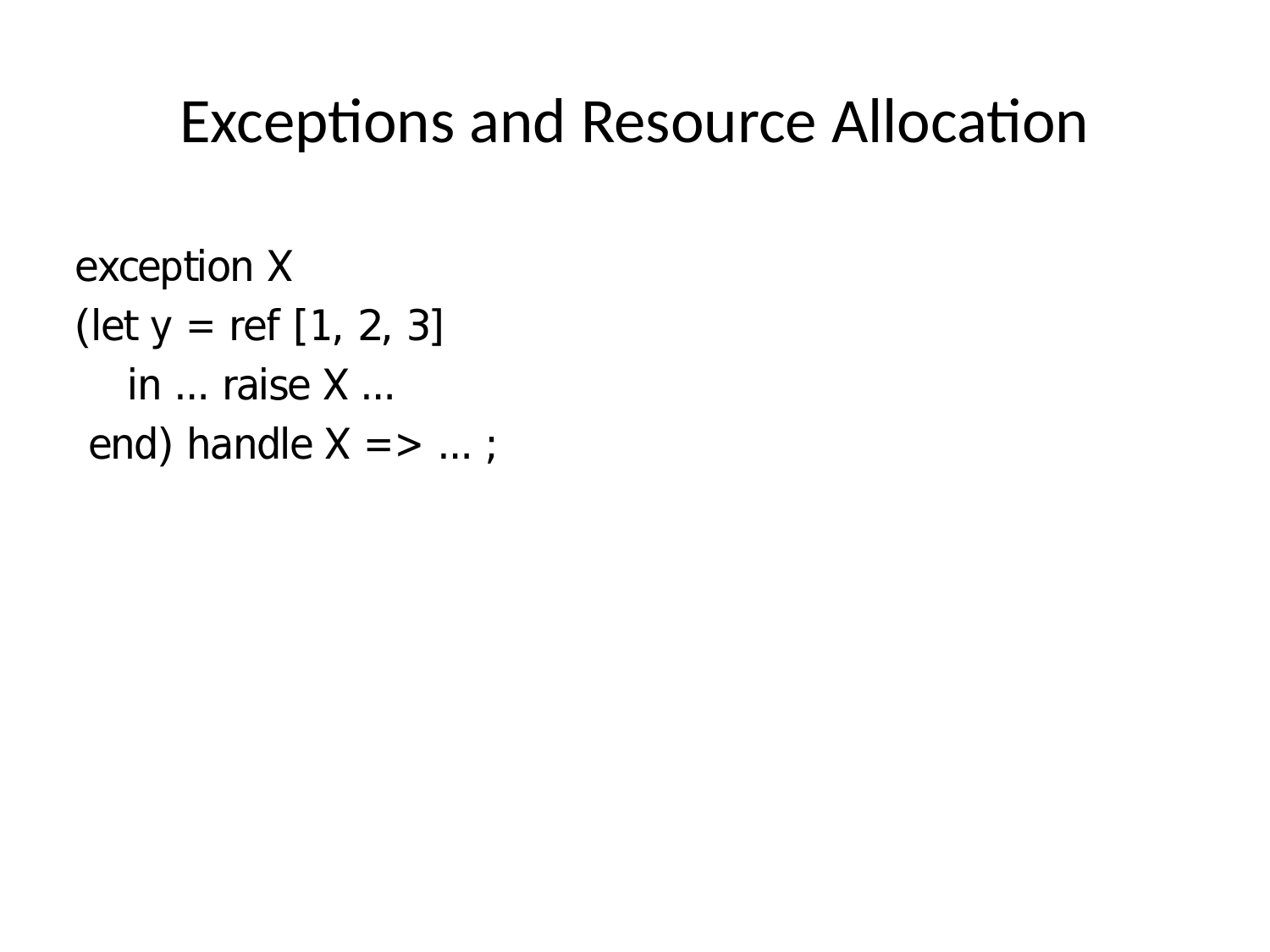

# Exceptions and Resource Allocation

exception X
(let y = ref [1, 2, 3]
    in … raise X …
 end) handle X => … ;